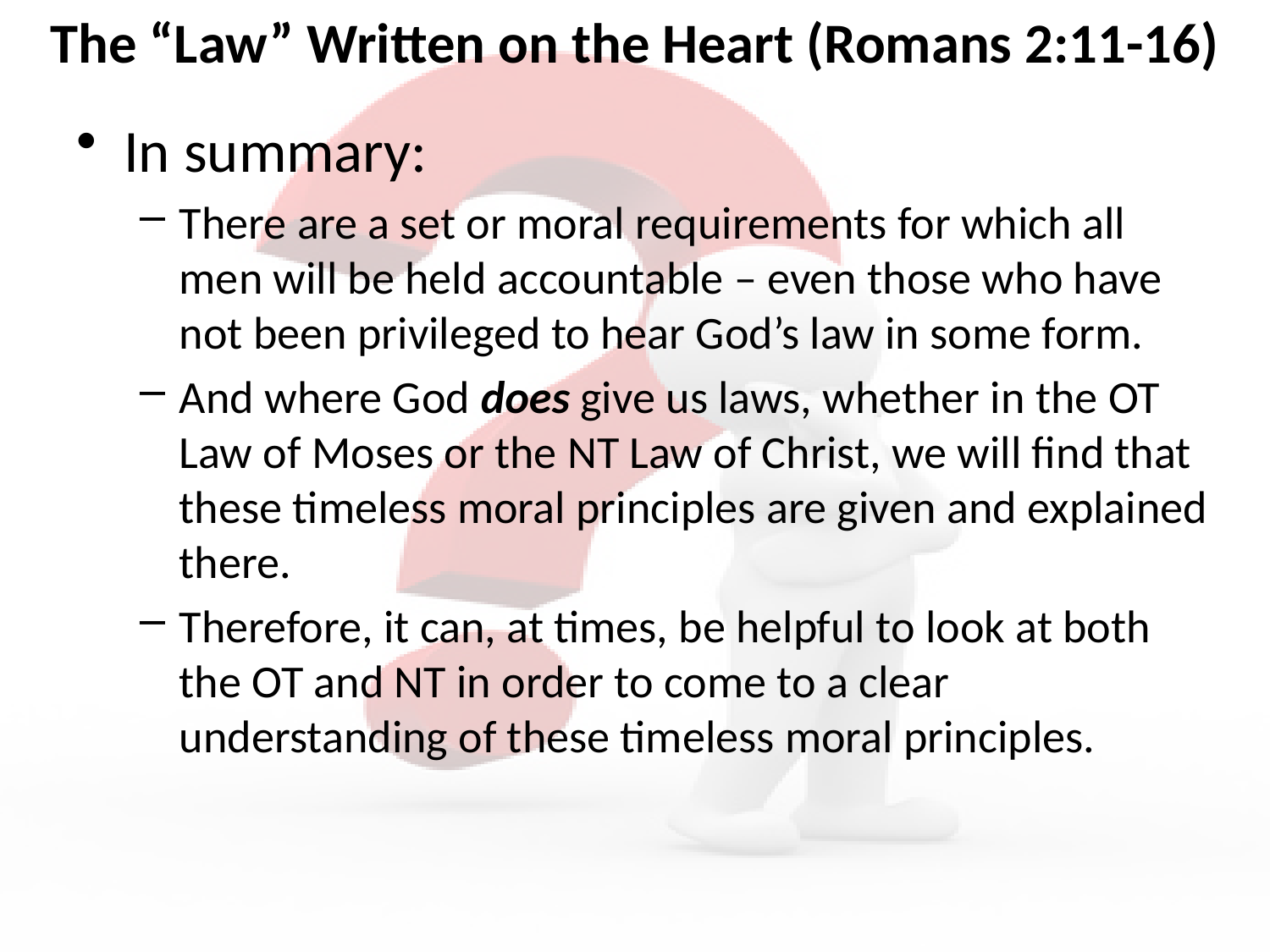

# The “Law” Written on the Heart (Romans 2:11-16)
In summary:
There are a set or moral requirements for which all men will be held accountable – even those who have not been privileged to hear God’s law in some form.
And where God does give us laws, whether in the OT Law of Moses or the NT Law of Christ, we will find that these timeless moral principles are given and explained there.
Therefore, it can, at times, be helpful to look at both the OT and NT in order to come to a clear understanding of these timeless moral principles.